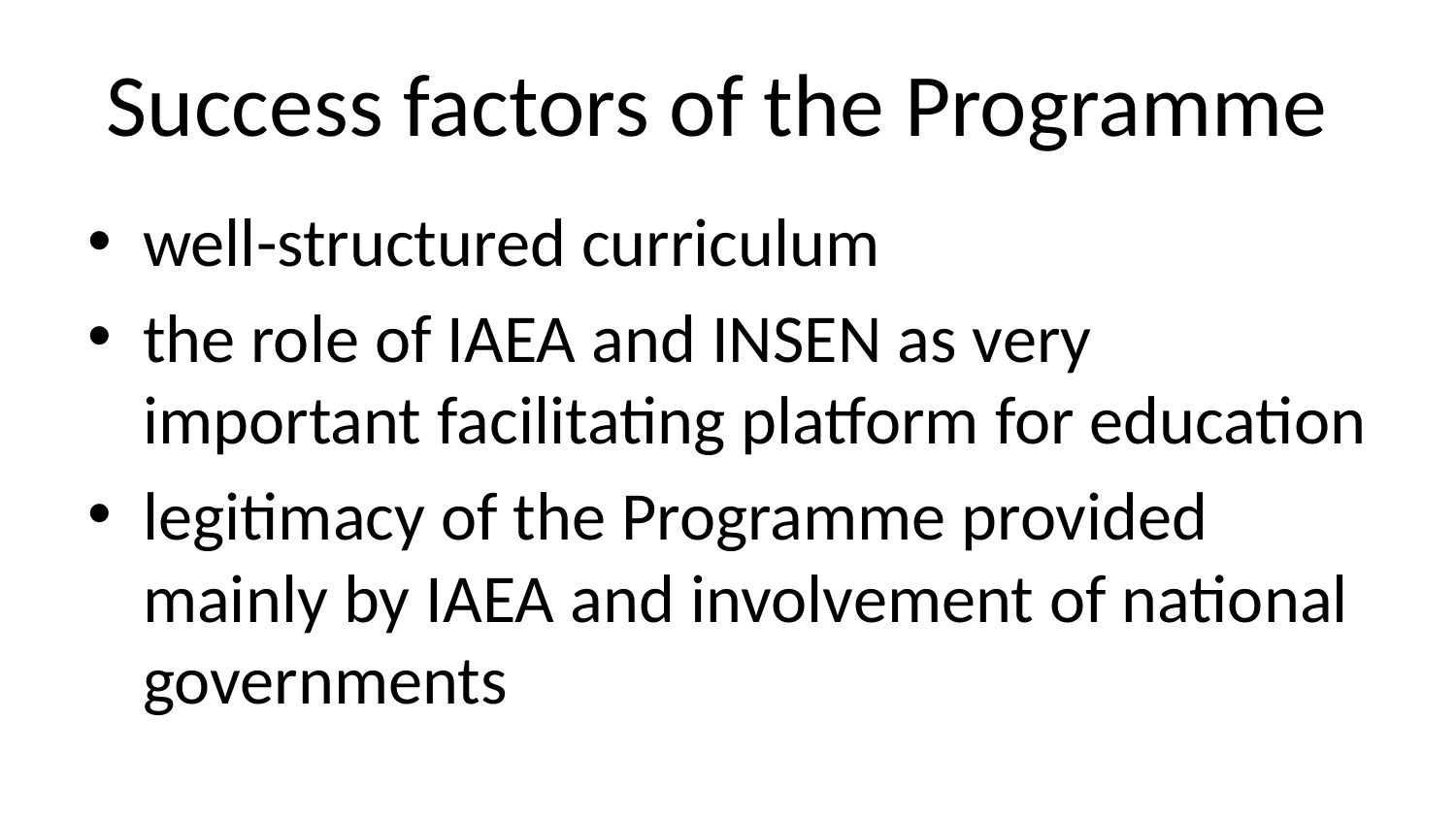

# Success factors of the Programme
well-structured curriculum
the role of IAEA and INSEN as very important facilitating platform for education
legitimacy of the Programme provided mainly by IAEA and involvement of national governments